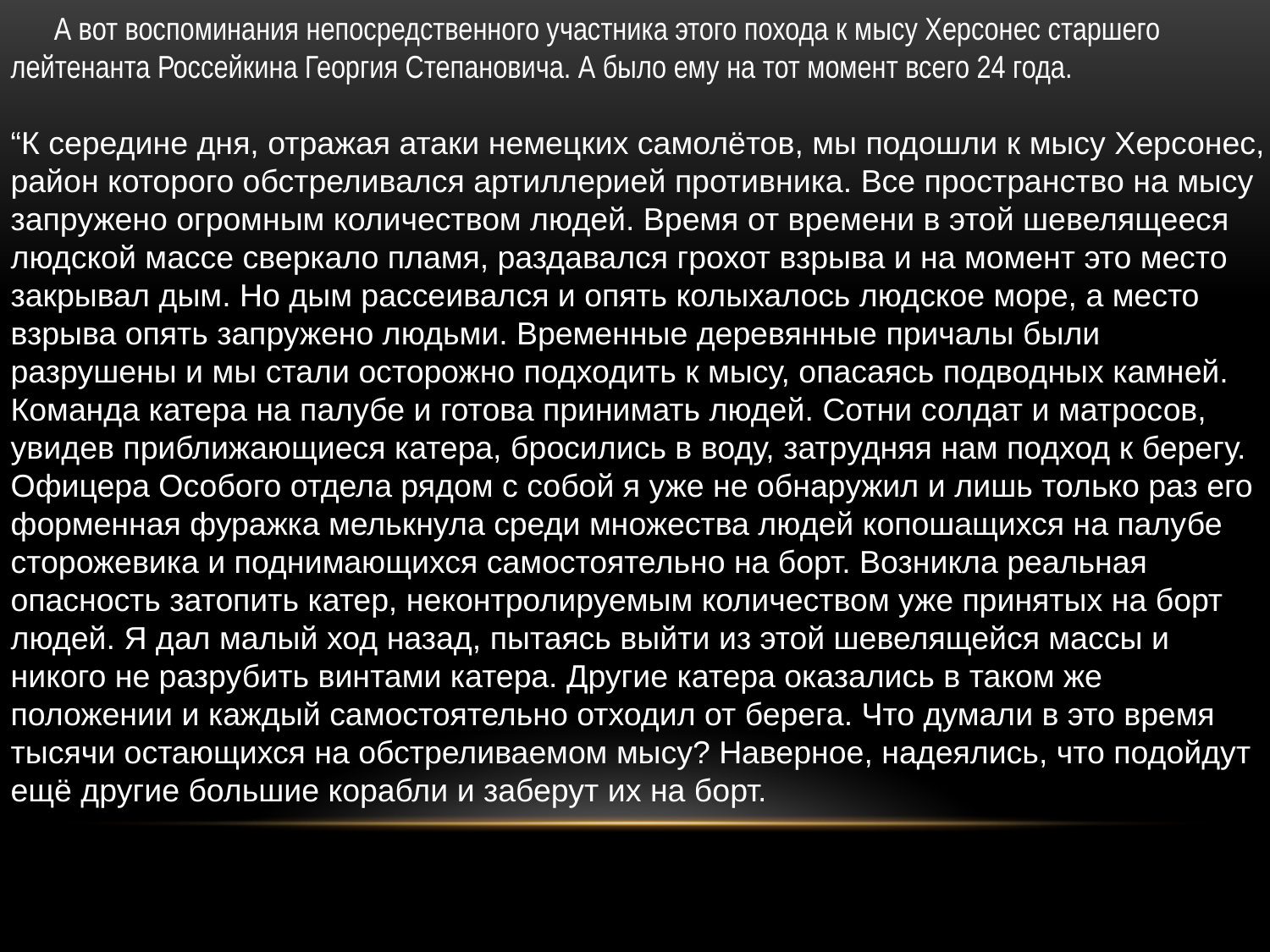

А вот воспоминания непосредственного участника этого похода к мысу Херсонес старшего лейтенанта Россейкина Георгия Степановича. А было ему на тот момент всего 24 года.
“К середине дня, отражая атаки немецких самолётов, мы подошли к мысу Херсонес, район которого обстреливался артиллерией противника. Все пространство на мысу запружено огромным количеством людей. Время от времени в этой шевелящееся людской массе сверкало пламя, раздавался грохот взрыва и на момент это место закрывал дым. Но дым рассеивался и опять колыхалось людское море, а место взрыва опять запружено людьми. Временные деревянные причалы были разрушены и мы стали осторожно подходить к мысу, опасаясь подводных камней. Команда катера на палубе и готова принимать людей. Сотни солдат и матросов, увидев приближающиеся катера, бросились в воду, затрудняя нам подход к берегу. Офицера Особого отдела рядом с собой я уже не обнаружил и лишь только раз его форменная фуражка мелькнула среди множества людей копошащихся на палубе сторожевика и поднимающихся самостоятельно на борт. Возникла реальная опасность затопить катер, неконтролируемым количеством уже принятых на борт людей. Я дал малый ход назад, пытаясь выйти из этой шевелящейся массы и никого не разрубить винтами катера. Другие катера оказались в таком же положении и каждый самостоятельно отходил от берега. Что думали в это время тысячи остающихся на обстреливаемом мысу? Наверное, надеялись, что подойдут ещё другие большие корабли и заберут их на борт.